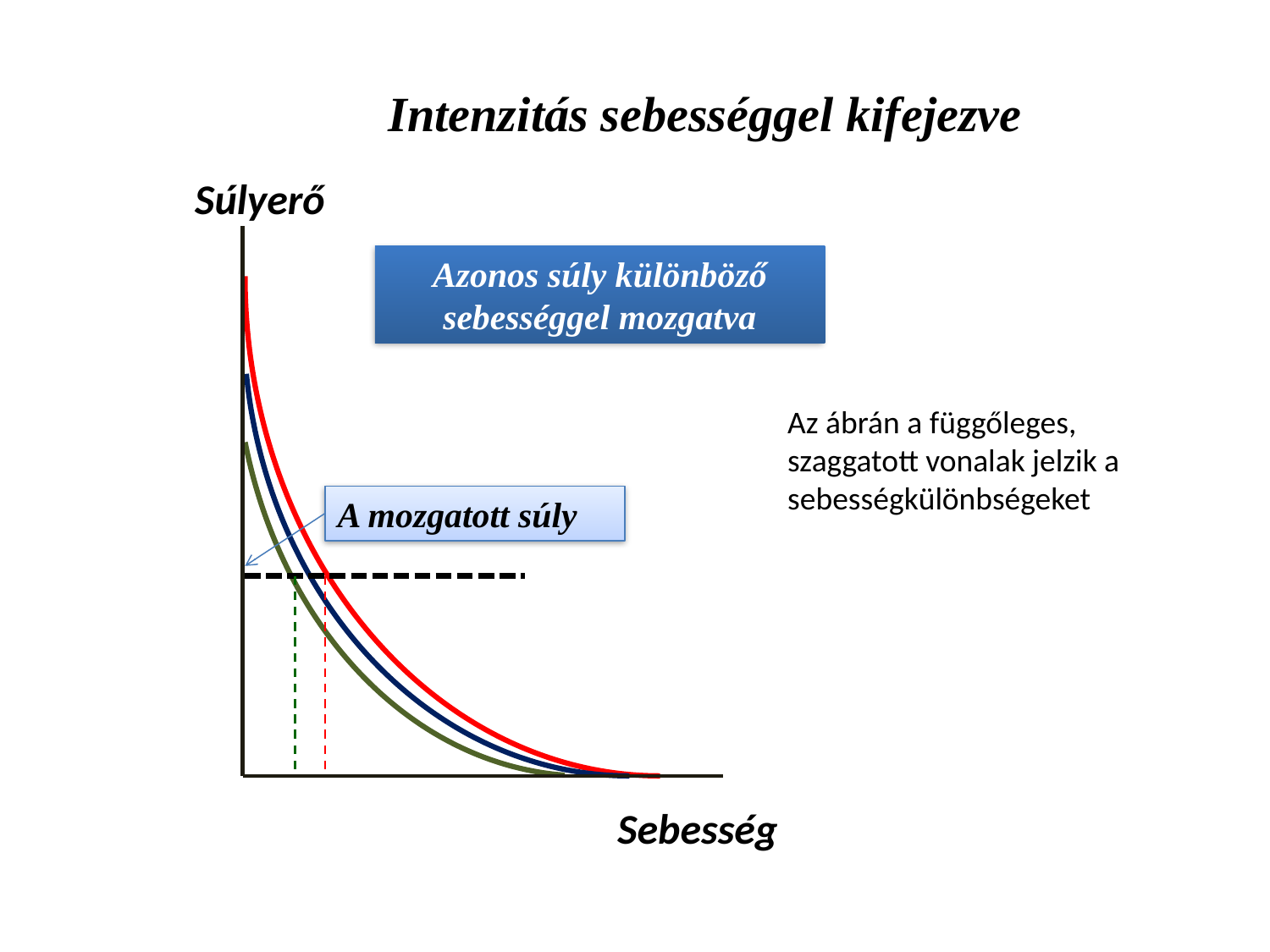

Intenzitás sebességgel kifejezve
Súlyerő
Azonos súly különböző sebességgel mozgatva
Az ábrán a függőleges, szaggatott vonalak jelzik a sebességkülönbségeket
A mozgatott súly
Sebesség